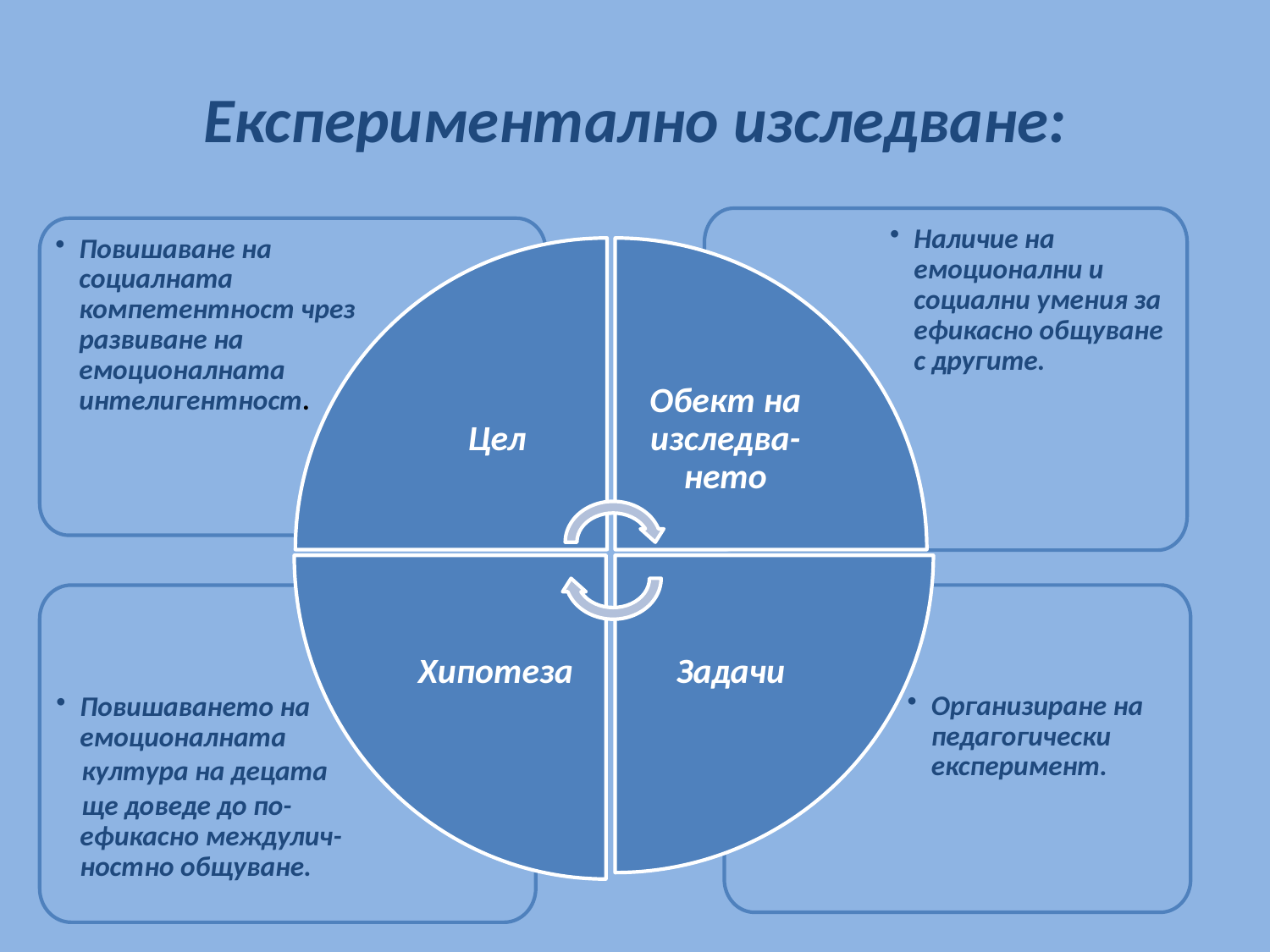

# Експериментално изследване:
Наличие на емоционални и социални умения за ефикасно общуване с другите.
Повишаване на социалната компетентност чрез развиване на емоционалната интелигентност.
Цел
Обект на изследва-нето

Задачи
Хипотеза
Повишаването на емоционалната
    култура на децата
    ще доведе до по- ефикасно междулич- ностно общуване.
Организиране на  педагогически експеримент.